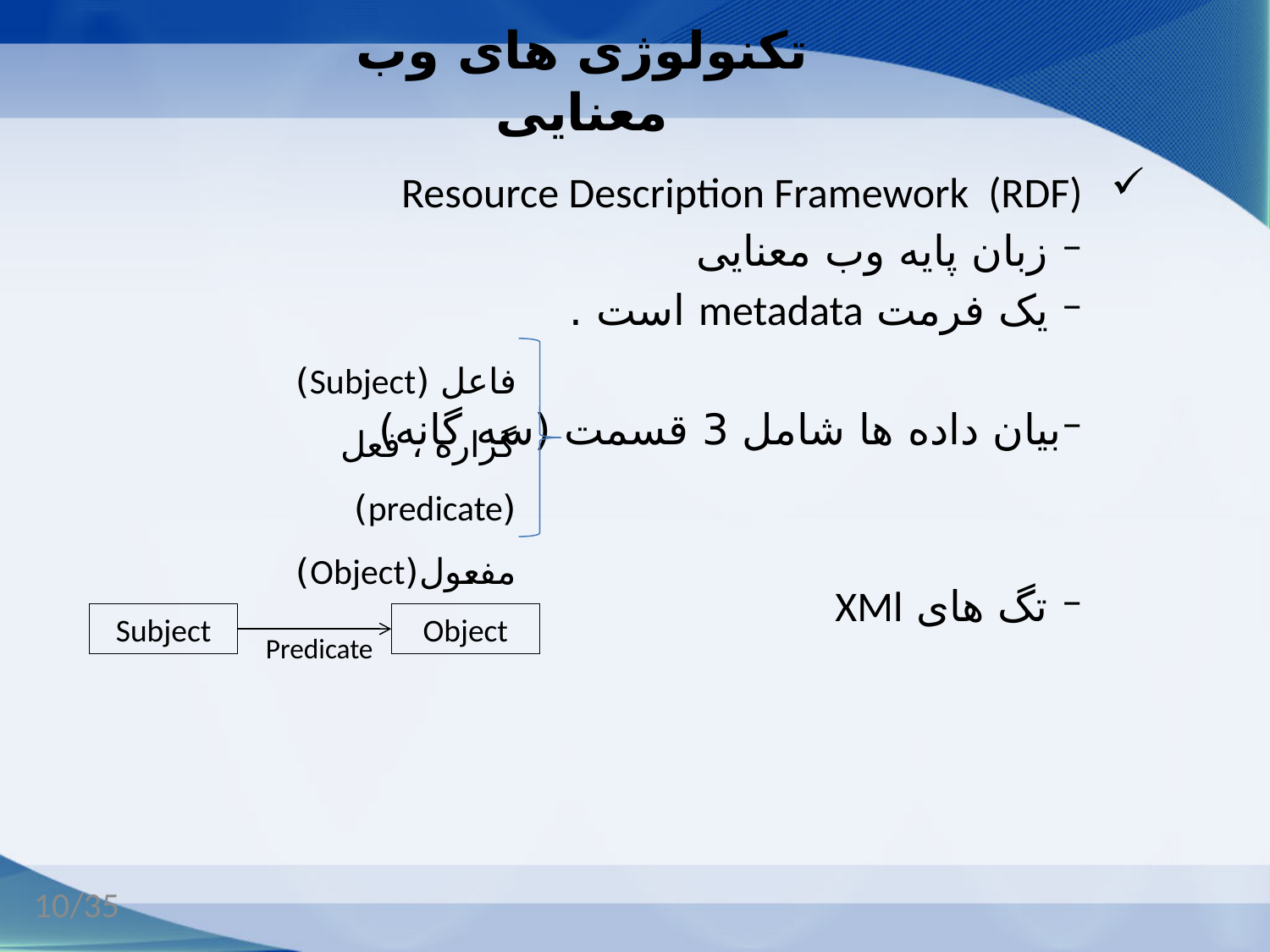

# تکنولوژی های وب معنایی
Resource Description Framework  (RDF)
 زبان پایه وب معنایی
 یک فرمت metadata است .

بیان داده ها شامل 3 قسمت (سه گانه)

 تگ های XMl

فاعل (Subject)
گزاره ، فعل (predicate)
مفعول(Object)

Subject
Object
Predicate
10